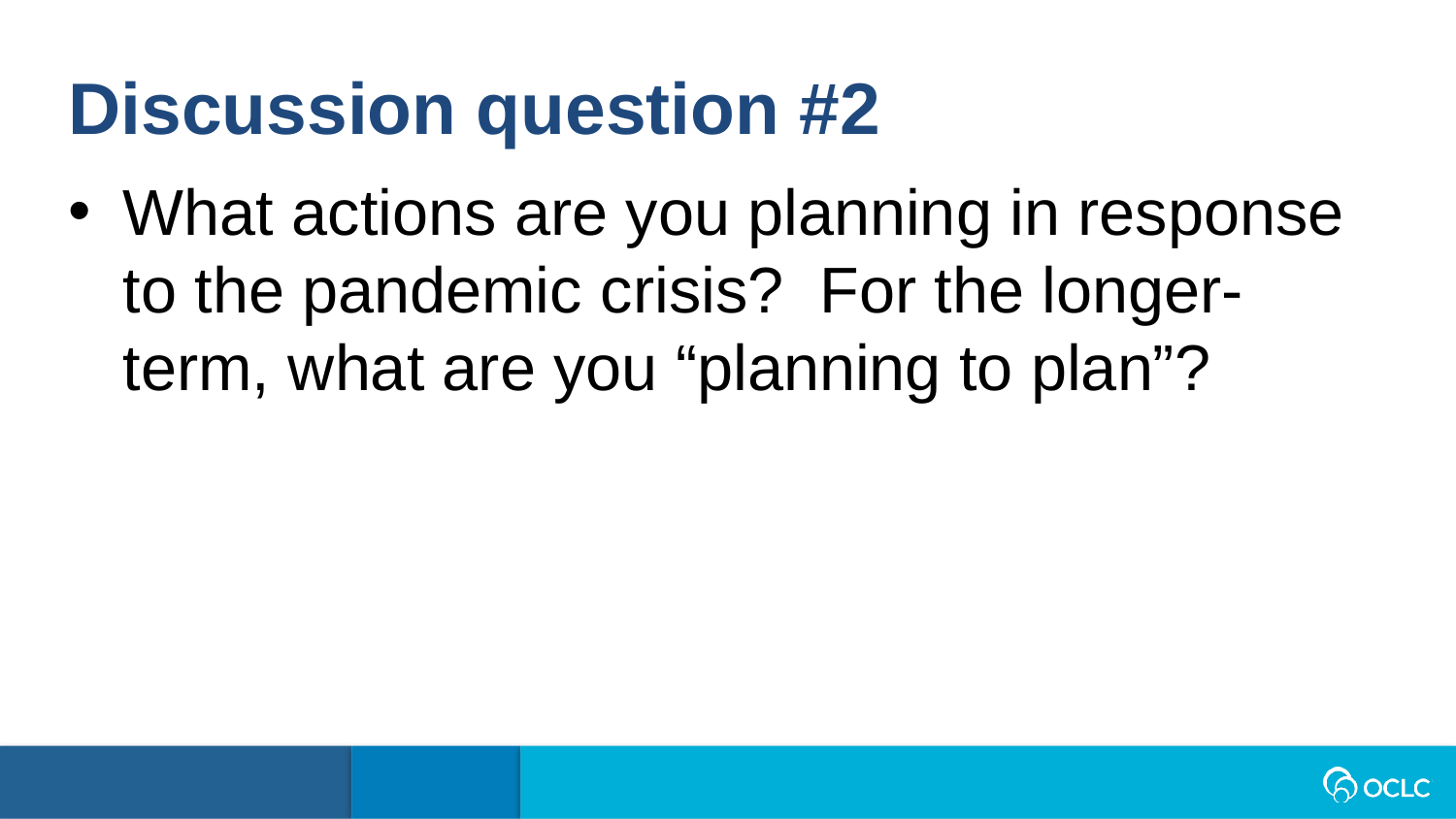

Discussion question #2
What actions are you planning in response to the pandemic crisis?  For the longer-term, what are you “planning to plan”?